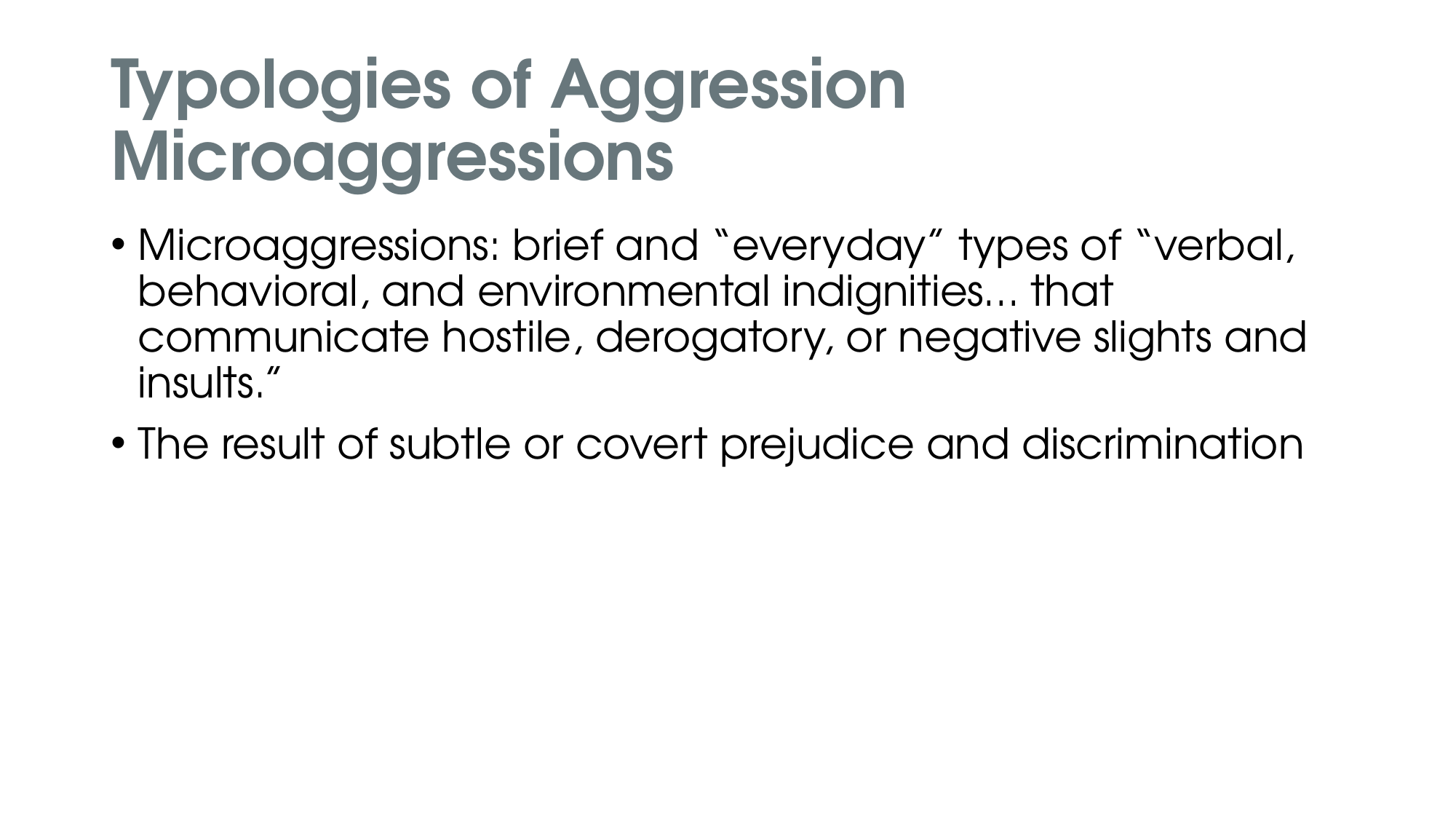

# Typologies of Aggression Microaggressions
Microaggressions: brief and “everyday” types of “verbal, behavioral, and environmental indignities… that communicate hostile, derogatory, or negative slights and insults.”
The result of subtle or covert prejudice and discrimination